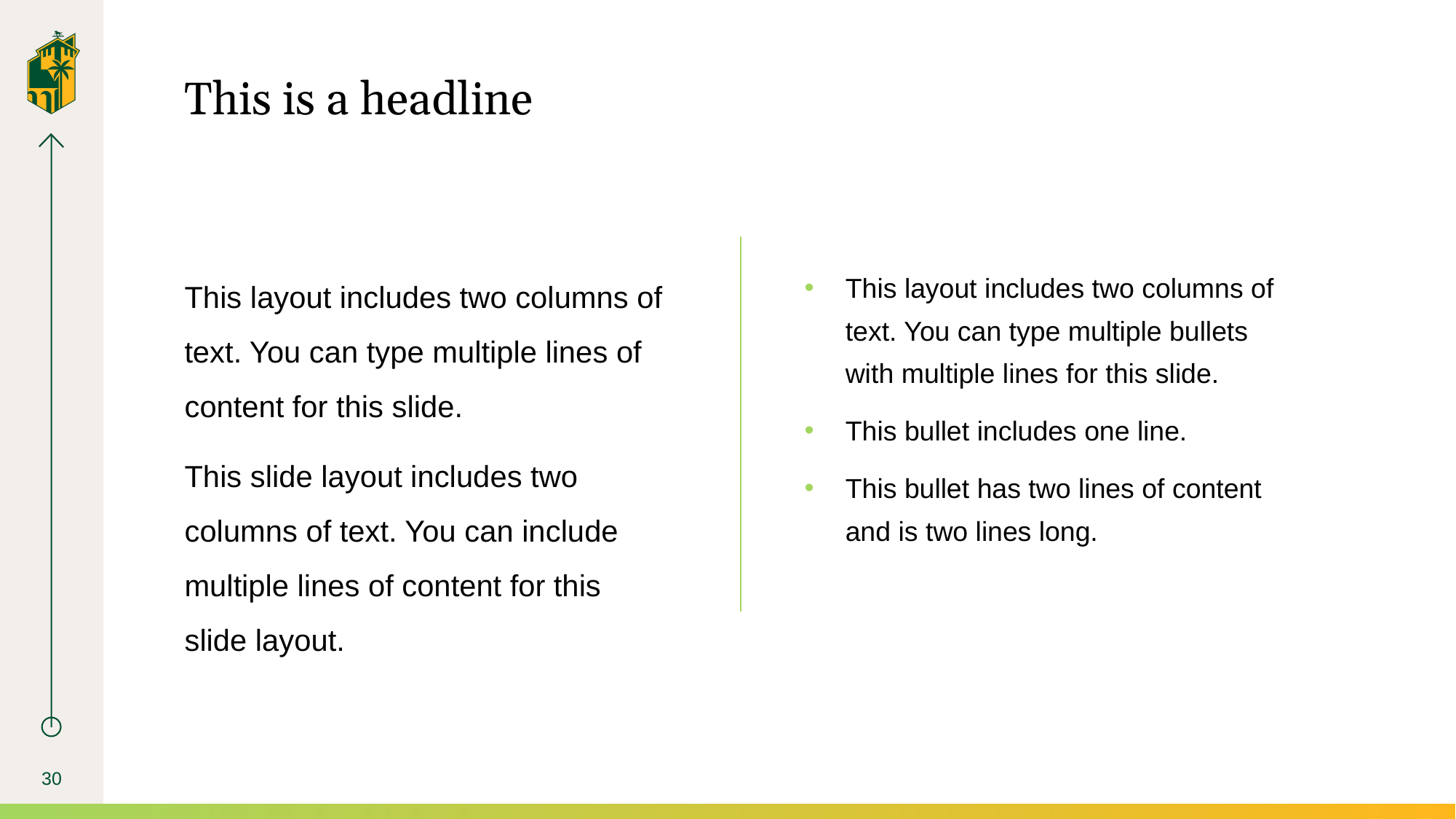

# This is a headline
This layout includes two columns of text. You can type multiple lines of content for this slide.
This slide layout includes two columns of text. You can include multiple lines of content for this slide layout.
This layout includes two columns of text. You can type multiple bullets with multiple lines for this slide.
This bullet includes one line.
This bullet has two lines of content and is two lines long.
30